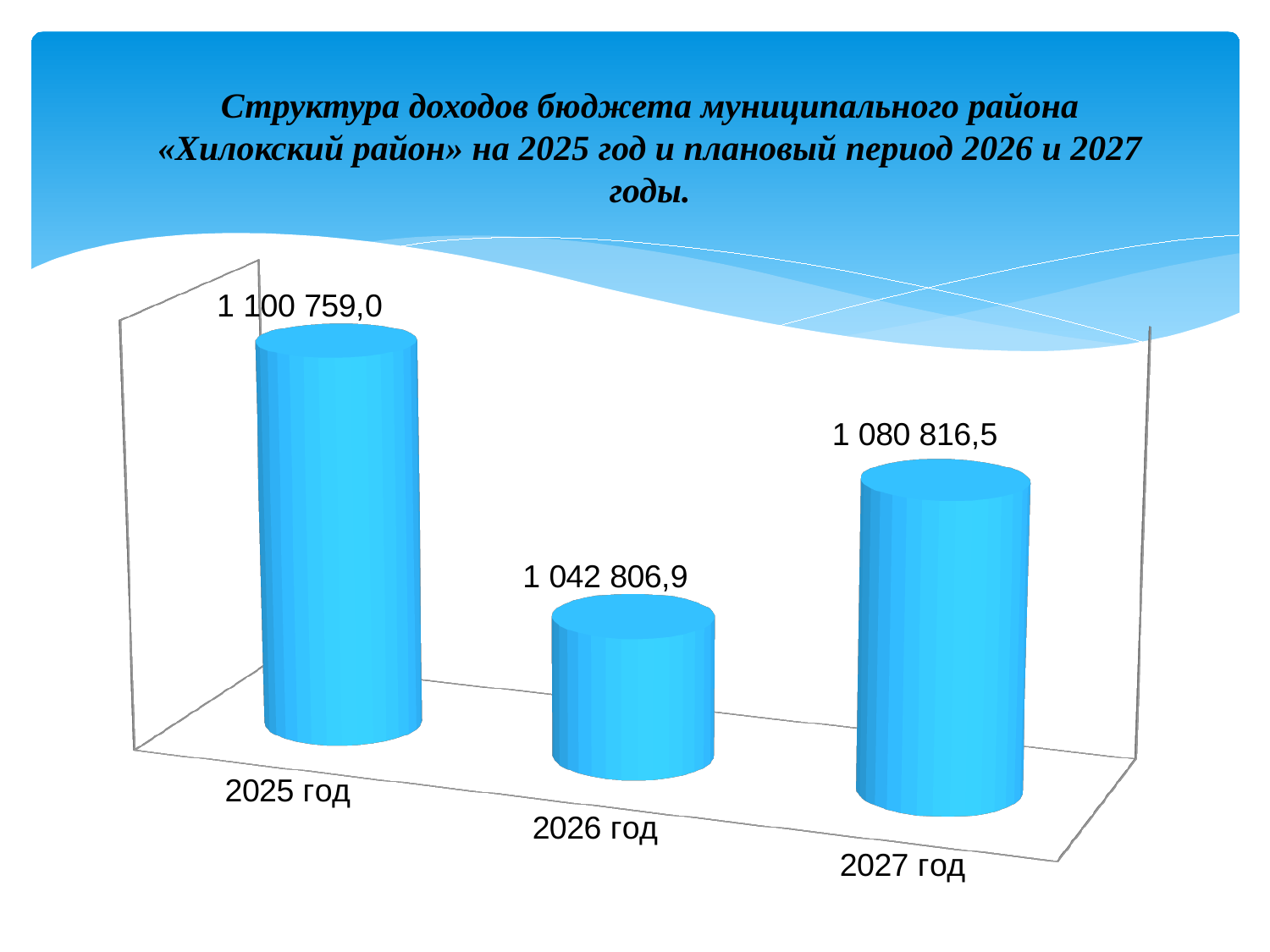

# Структура доходов бюджета муниципального района «Хилокский район» на 2025 год и плановый период 2026 и 2027 годы.

[unsupported chart]